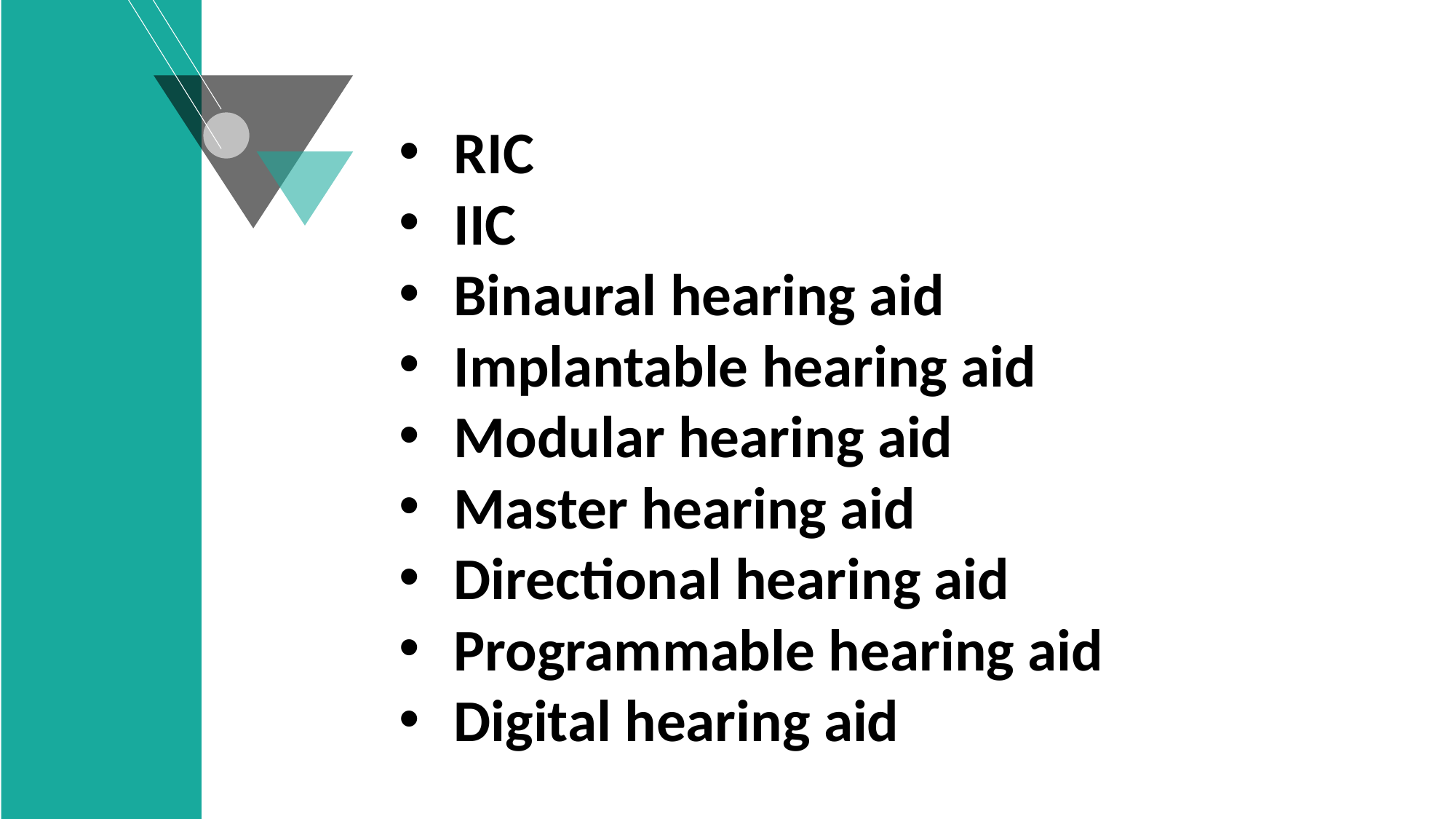

RIC
IIC
Binaural hearing aid
Implantable hearing aid
Modular hearing aid
Master hearing aid
Directional hearing aid
Programmable hearing aid
Digital hearing aid

Add title
Add title